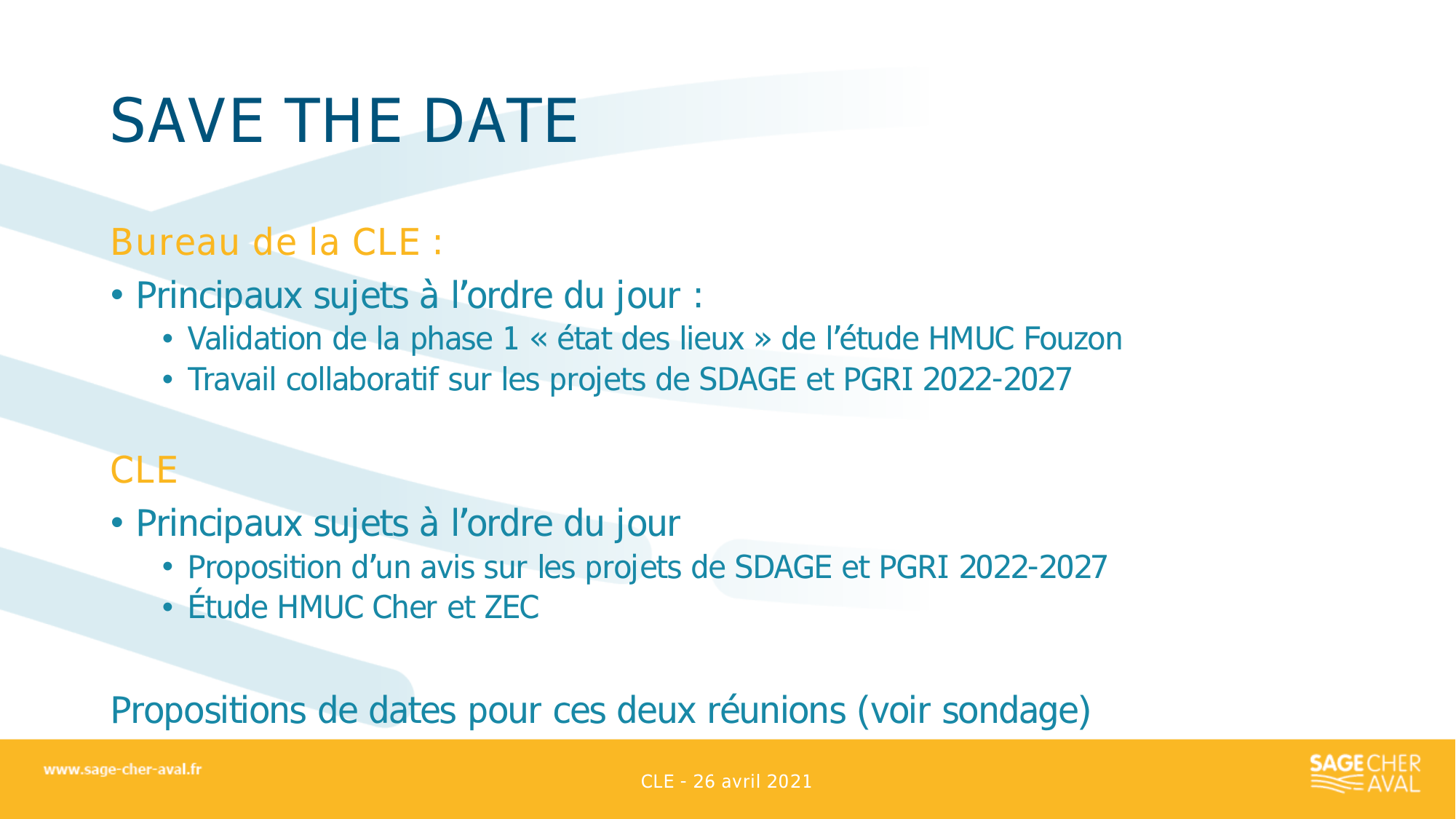

# SAVE THE DATE
Bureau de la CLE :
Principaux sujets à l’ordre du jour :
Validation de la phase 1 « état des lieux » de l’étude HMUC Fouzon
Travail collaboratif sur les projets de SDAGE et PGRI 2022-2027

CLE
Principaux sujets à l’ordre du jour
Proposition d’un avis sur les projets de SDAGE et PGRI 2022-2027
Étude HMUC Cher et ZEC

Propositions de dates pour ces deux réunions (voir sondage)

CLE - 26 avril 2021